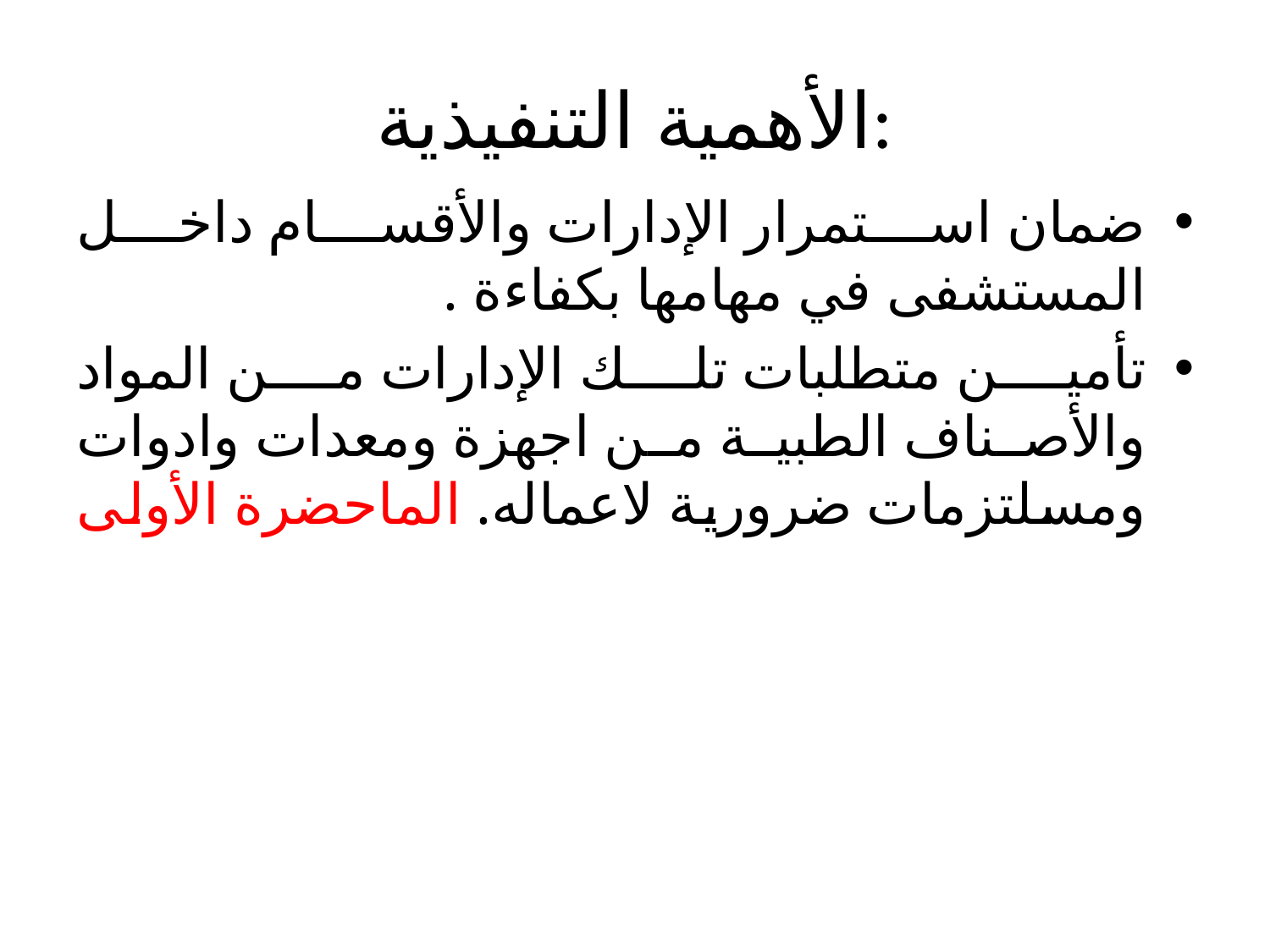

# الأهمية التنفيذية:
ضمان استمرار الإدارات والأقسام داخل المستشفى في مهامها بكفاءة .
تأمين متطلبات تلك الإدارات من المواد والأصناف الطبية من اجهزة ومعدات وادوات ومسلتزمات ضرورية لاعماله. الماحضرة الأولى